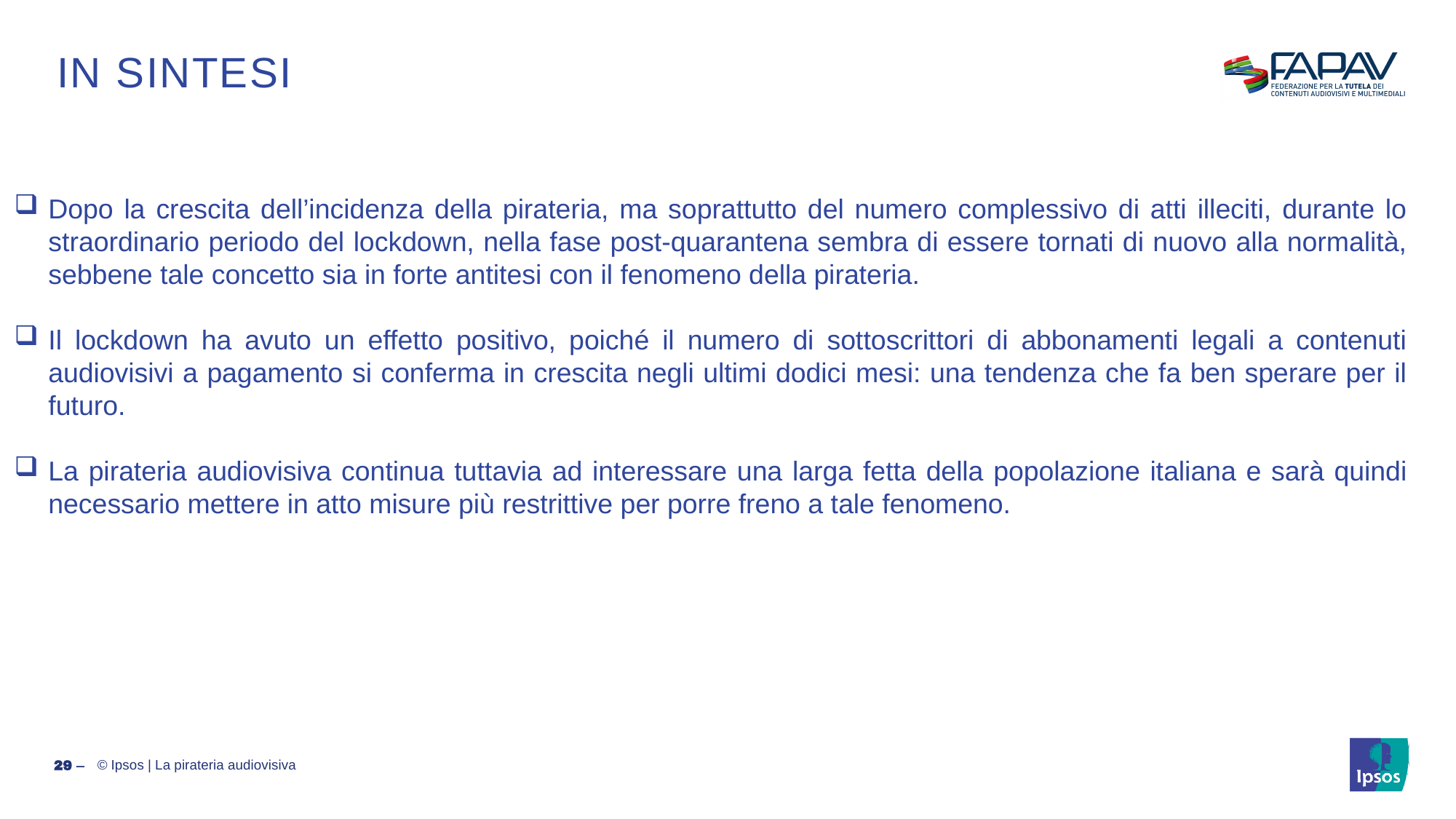

# IN SINTESI
Dopo la crescita dell’incidenza della pirateria, ma soprattutto del numero complessivo di atti illeciti, durante lo straordinario periodo del lockdown, nella fase post-quarantena sembra di essere tornati di nuovo alla normalità, sebbene tale concetto sia in forte antitesi con il fenomeno della pirateria.

Il lockdown ha avuto un effetto positivo, poiché il numero di sottoscrittori di abbonamenti legali a contenuti audiovisivi a pagamento si conferma in crescita negli ultimi dodici mesi: una tendenza che fa ben sperare per il futuro.

La pirateria audiovisiva continua tuttavia ad interessare una larga fetta della popolazione italiana e sarà quindi necessario mettere in atto misure più restrittive per porre freno a tale fenomeno.
29 ‒